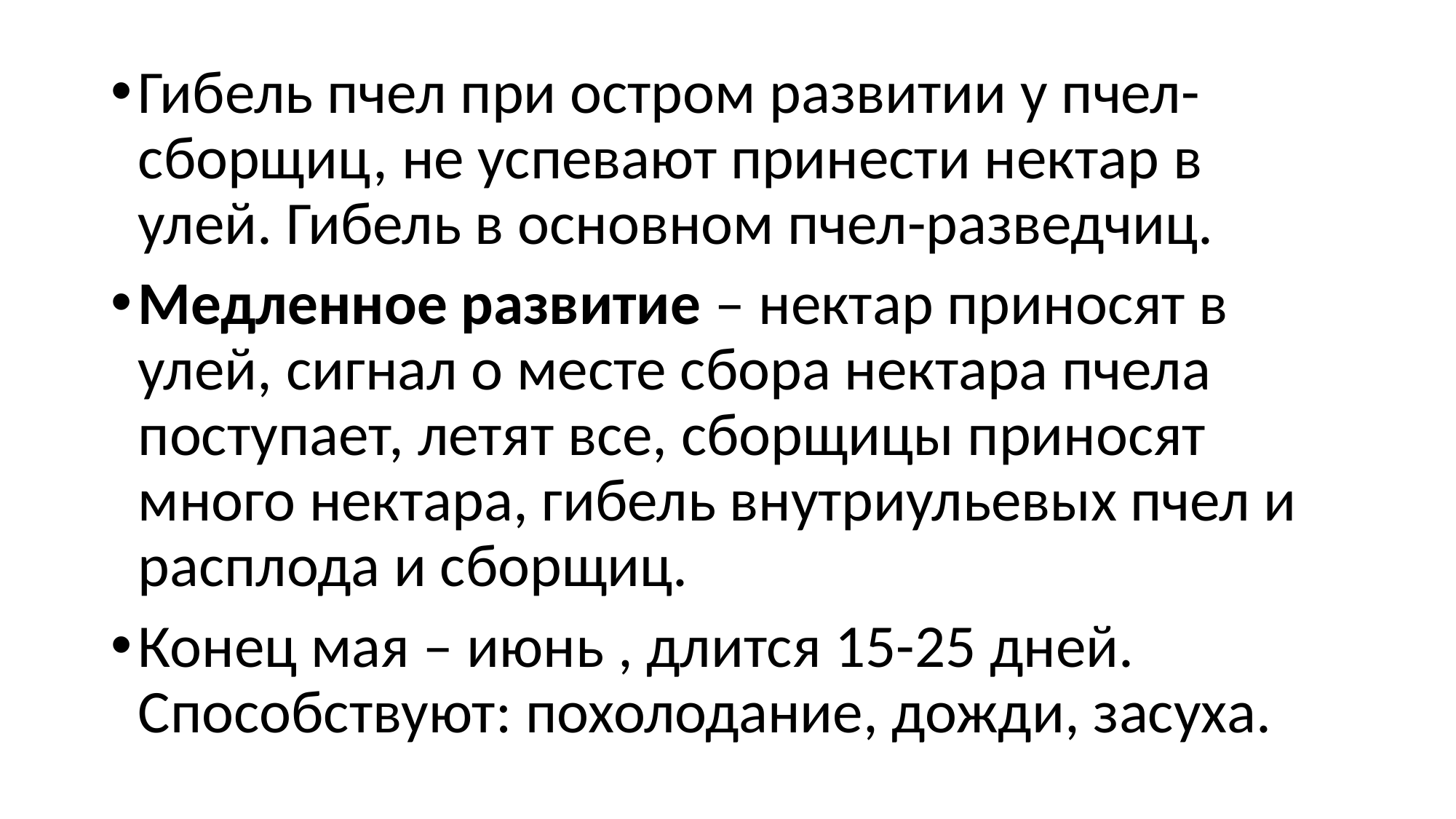

#
Гибель пчел при остром развитии у пчел-сборщиц, не успевают принести нектар в улей. Гибель в основном пчел-разведчиц.
Медленное развитие – нектар приносят в улей, сигнал о месте сбора нектара пчела поступает, летят все, сборщицы приносят много нектара, гибель внутриульевых пчел и расплода и сборщиц.
Конец мая – июнь , длится 15-25 дней. Способствуют: похолодание, дожди, засуха.